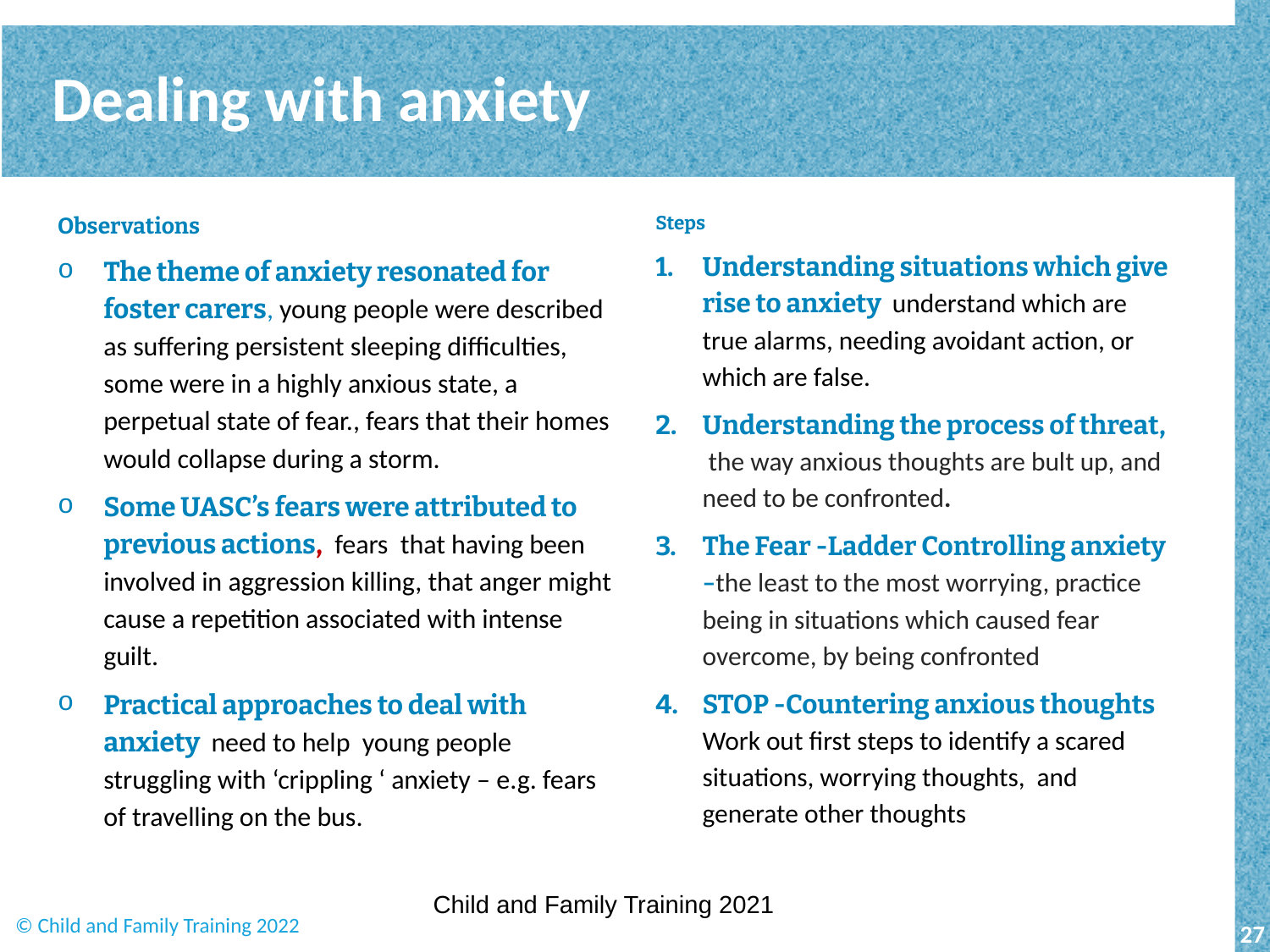

# Dealing with anxiety
Observations
The theme of anxiety resonated for foster carers, young people were described as suffering persistent sleeping difficulties, some were in a highly anxious state, a perpetual state of fear., fears that their homes would collapse during a storm.
Some UASC’s fears were attributed to previous actions,  fears  that having been involved in aggression killing, that anger might cause a repetition associated with intense guilt.
Practical approaches to deal with anxiety  need to help  young people struggling with ‘crippling ‘ anxiety – e.g. fears of travelling on the bus.

Steps
Understanding situations which give rise to anxiety  understand which are true alarms, needing avoidant action, or which are false.
Understanding the process of threat,  the way anxious thoughts are bult up, and need to be confronted.
The Fear -Ladder Controlling anxiety –the least to the most worrying, practice being in situations which caused fear overcome, by being confronted
STOP -Countering anxious thoughts Work out first steps to identify a scared situations, worrying thoughts,  and generate other thoughts

Child and Family Training 2021